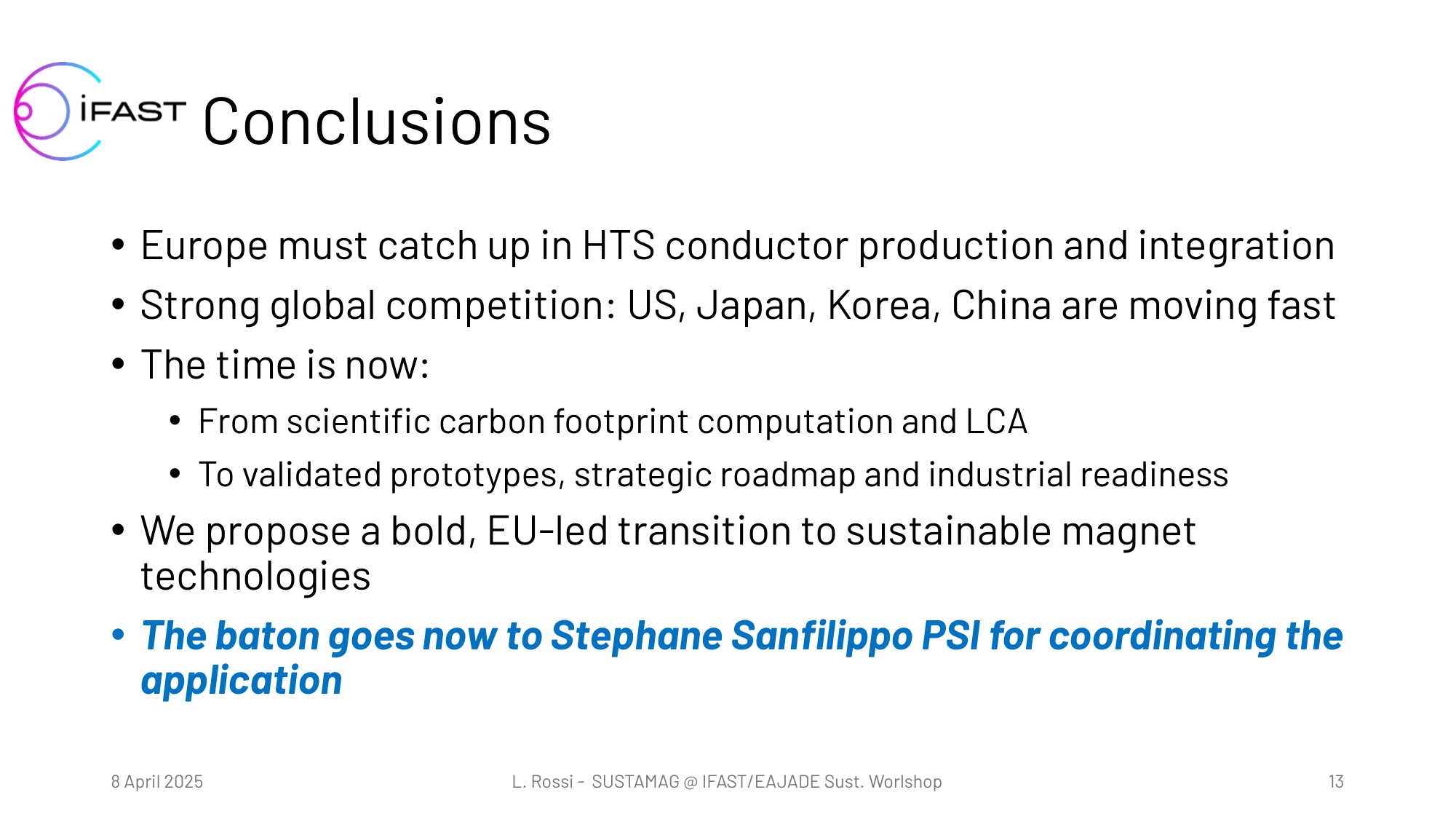

# Conclusions
Europe must catch up in HTS conductor production and integration
Strong global competition: US, Japan, Korea, China are moving fast
The time is now:
From scientific carbon footprint computation and LCA
To validated prototypes, strategic roadmap and industrial readiness
We propose a bold, EU-led transition to sustainable magnet technologies
The baton goes now to Stephane Sanfilippo PSI for coordinating the application

8 April 2025
L. Rossi -  SUSTAMAG @ IFAST/EAJADE Sust. Worlshop
13